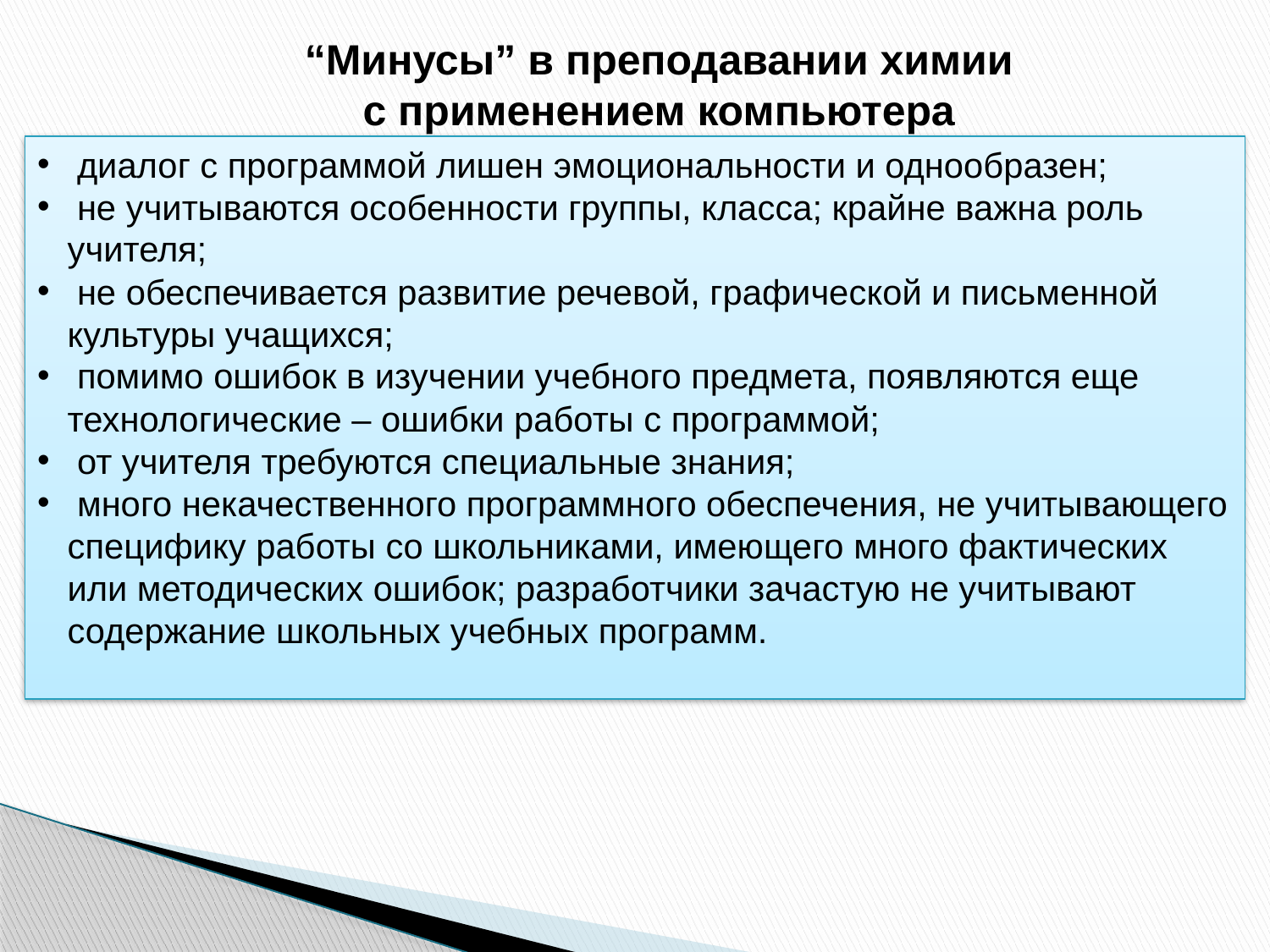

“Минусы” в преподавании химии
с применением компьютера
 диалог с программой лишен эмоциональности и однообразен;
 не учитываются особенности группы, класса; крайне важна роль учителя;
 не обеспечивается развитие речевой, графической и письменной культуры учащихся;
 помимо ошибок в изучении учебного предмета, появляются еще технологические – ошибки работы с программой;
 от учителя требуются специальные знания;
 много некачественного программного обеспечения, не учитывающего специфику работы со школьниками, имеющего много фактических или методических ошибок; разработчики зачастую не учитывают содержание школьных учебных программ.